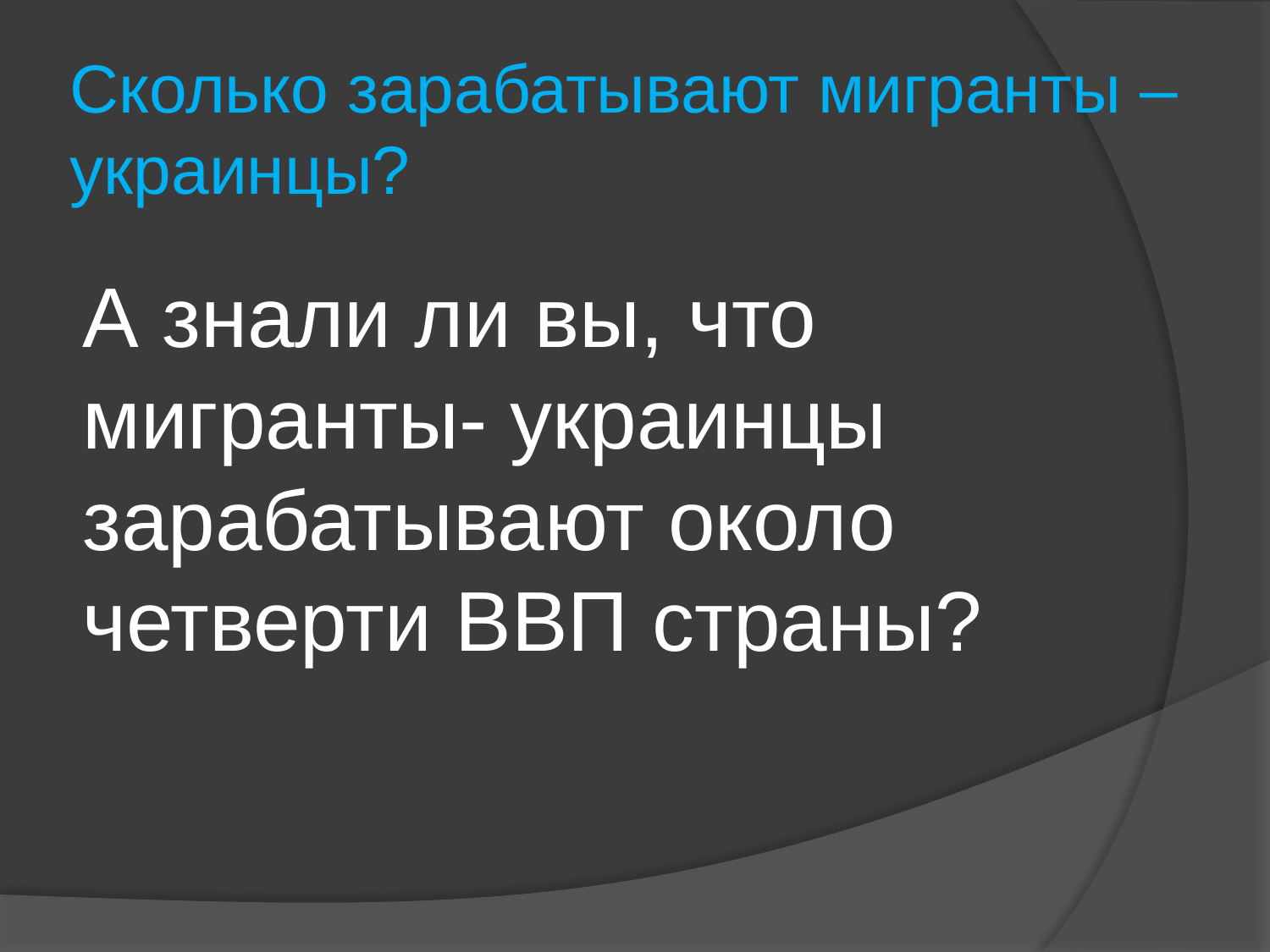

# Сколько зарабатывают мигранты – украинцы?
А знали ли вы, что мигранты- украинцы зарабатывают около четверти ВВП страны?